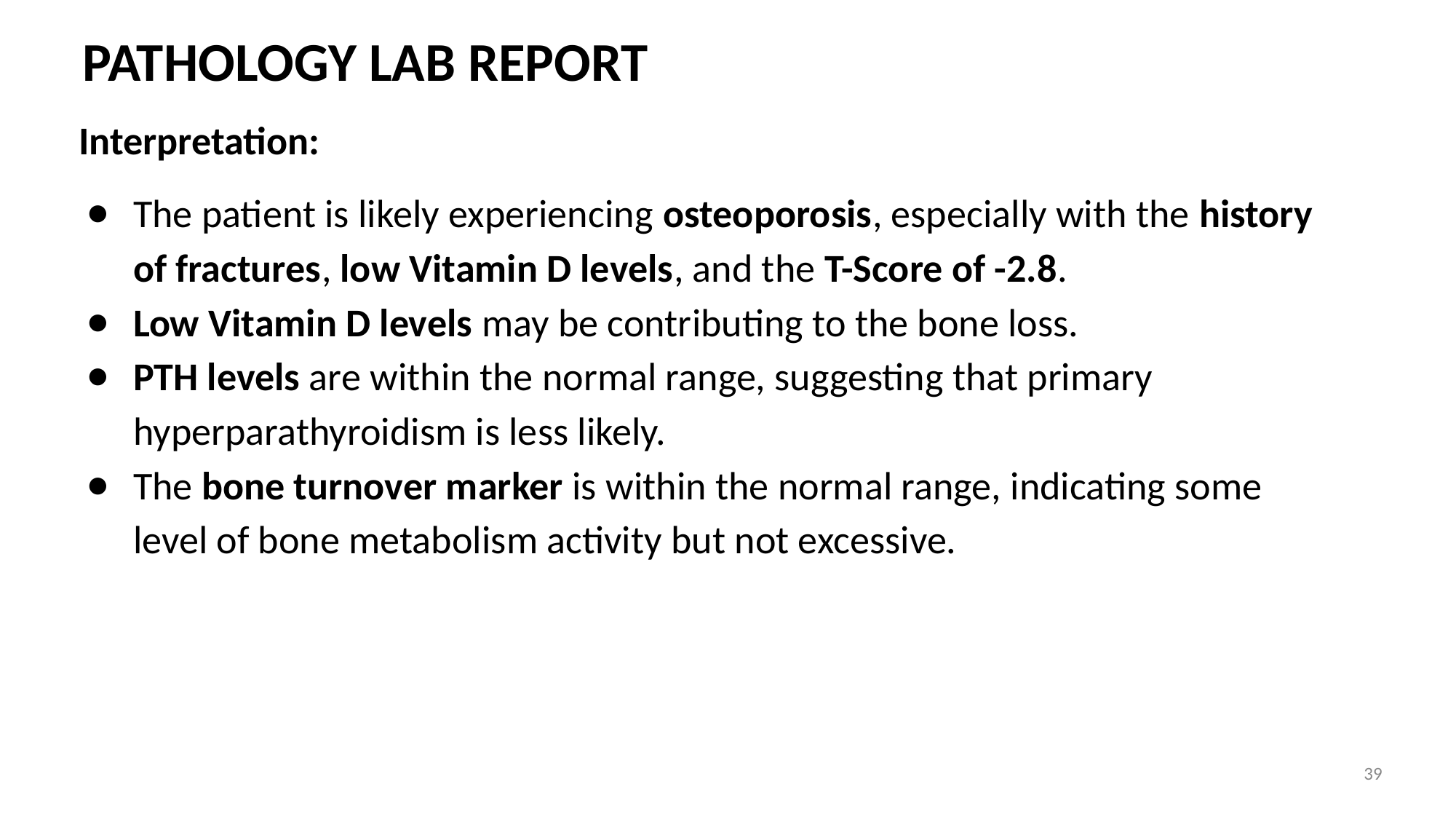

# PATHOLOGY LAB REPORT
Interpretation:
The patient is likely experiencing osteoporosis, especially with the history of fractures, low Vitamin D levels, and the T-Score of -2.8.
Low Vitamin D levels may be contributing to the bone loss.
PTH levels are within the normal range, suggesting that primary hyperparathyroidism is less likely.
The bone turnover marker is within the normal range, indicating some level of bone metabolism activity but not excessive.

39